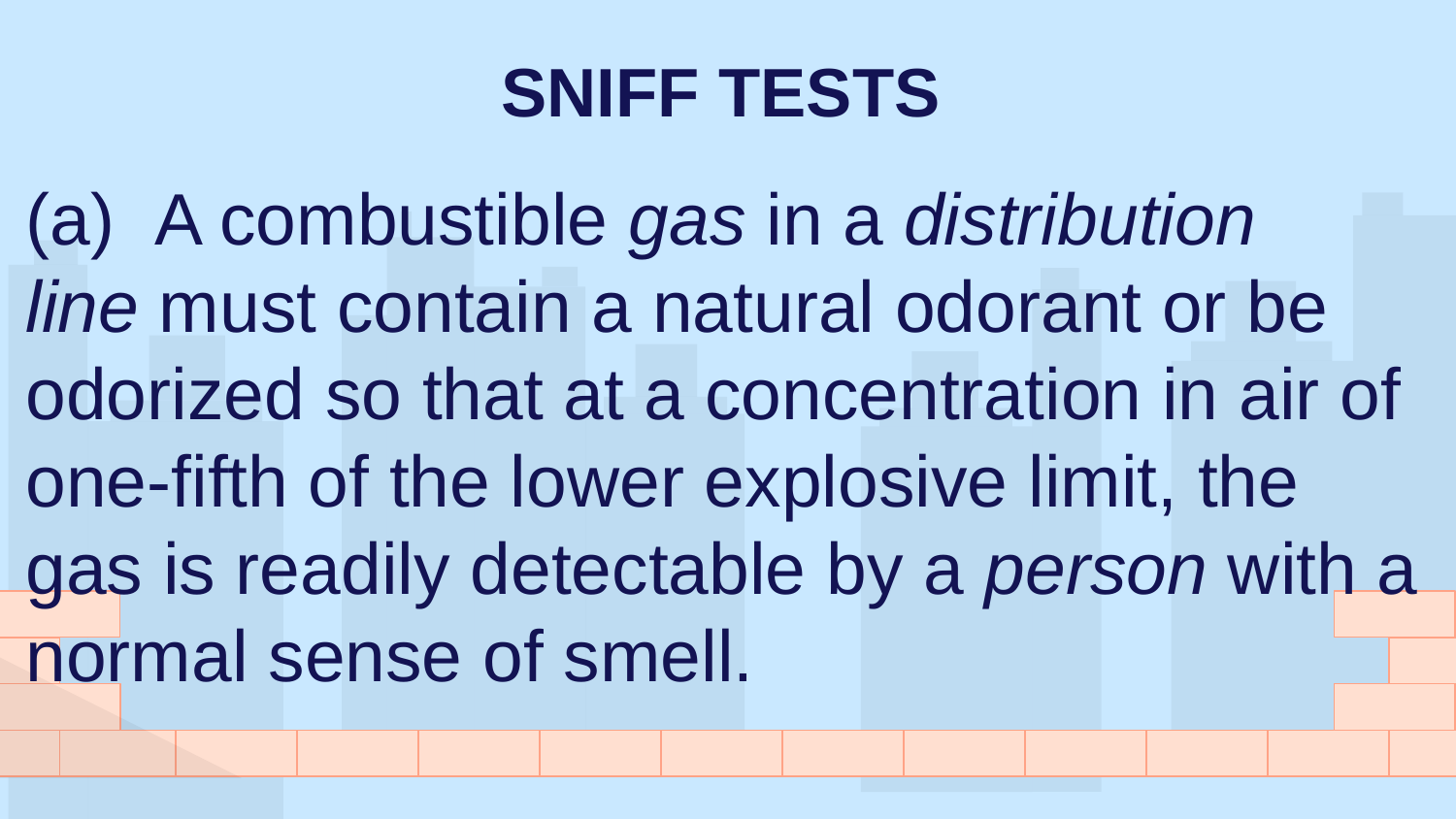

# SNIFF TESTS
(a)  A combustible gas in a distribution line must contain a natural odorant or be odorized so that at a concentration in air of one-fifth of the lower explosive limit, the gas is readily detectable by a person with a normal sense of smell.